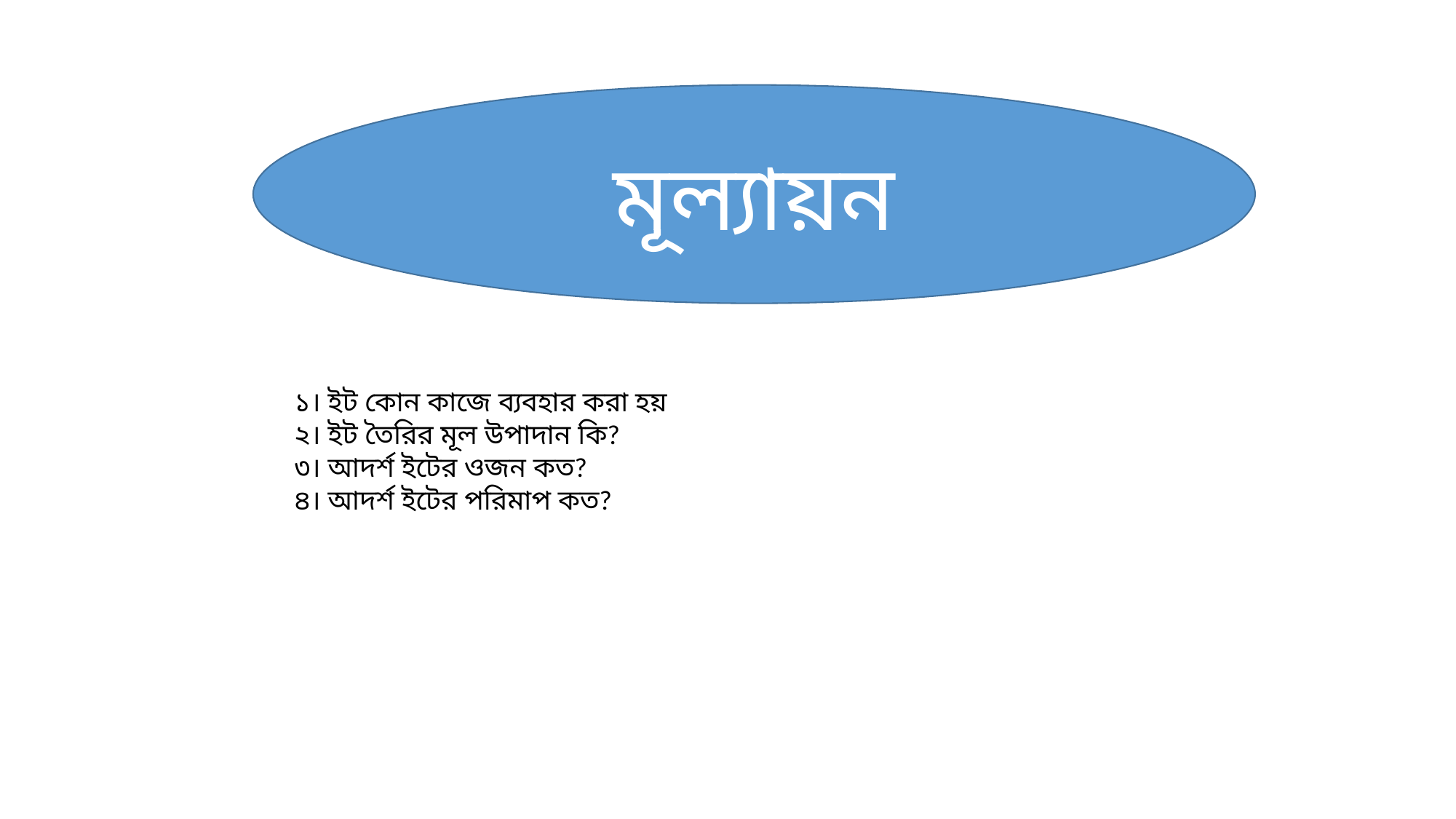

মূল্যায়ন
১। ইট কোন কাজে ব্যবহার করা হয়
২। ইট তৈরির মূল উপাদান কি?
৩। আদর্শ ইটের ওজন কত?
৪। আদর্শ ইটের পরিমাপ কত?